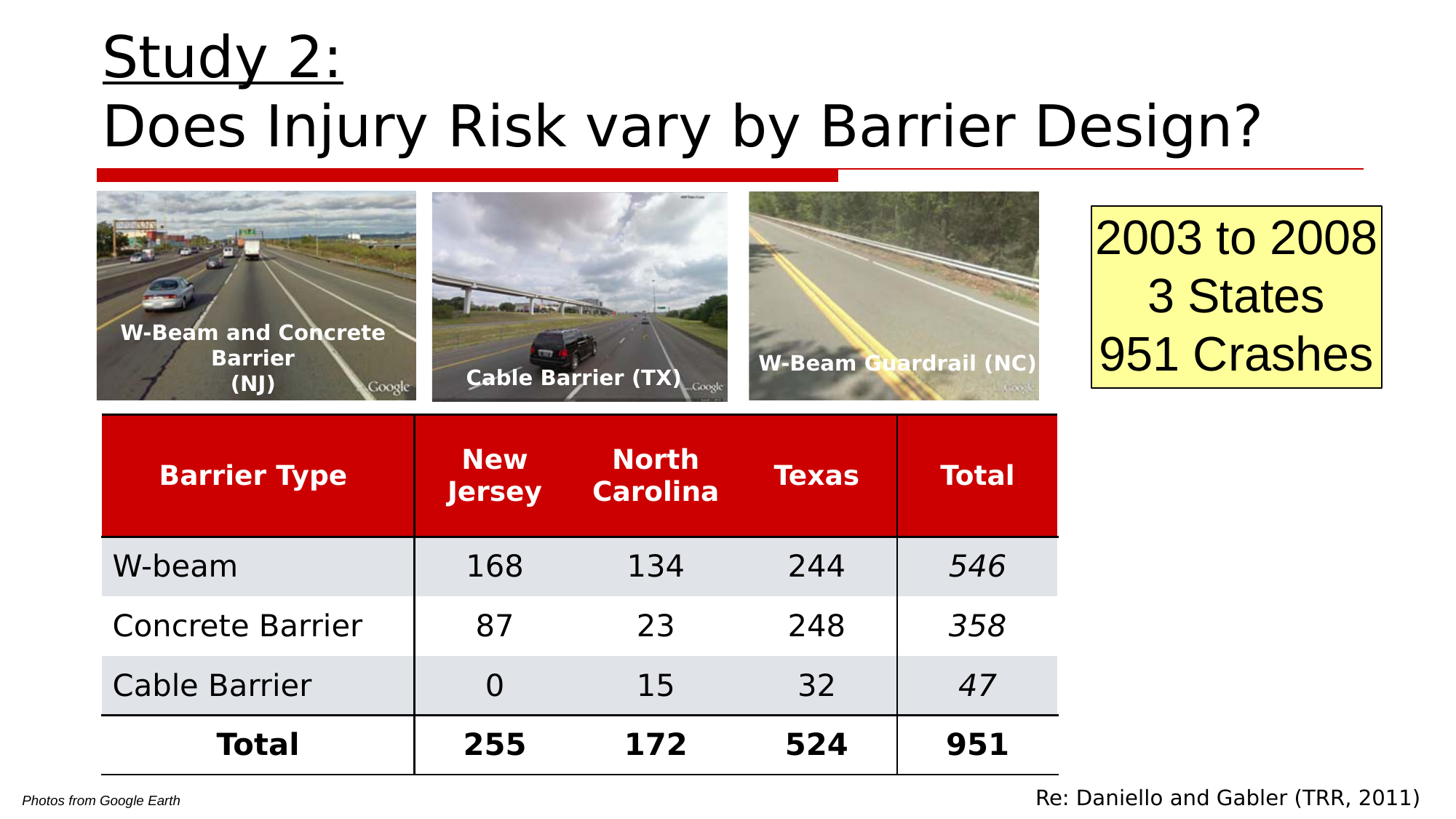

# Study 2: Does Injury Risk vary by Barrier Design?

2003 to 2008
3 States
951 Crashes
W-Beam and Concrete Barrier
(NJ)
W-Beam Guardrail (NC)
Cable Barrier (TX)
| Barrier Type | New Jersey | North Carolina | Texas | Total |
| --- | --- | --- | --- | --- |
| W-beam | 168 | 134 | 244 | 546 |
| Concrete Barrier | 87 | 23 | 248 | 358 |
| Cable Barrier | 0 | 15 | 32 | 47 |
| Total | 255 | 172 | 524 | 951 |
Re: Daniello and Gabler (TRR, 2011)
Photos from Google Earth